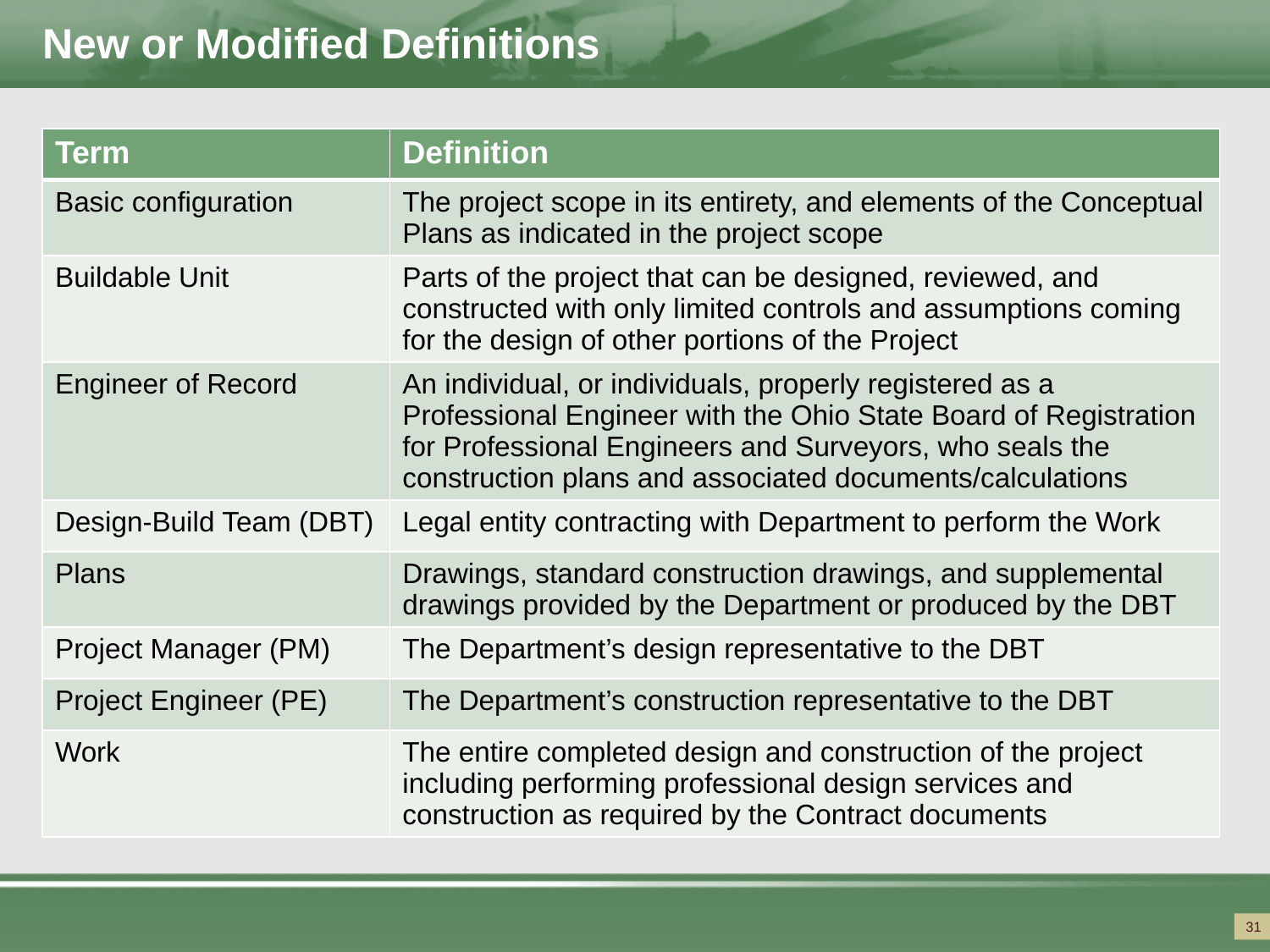

# New or Modified Definitions
| Term | Definition |
| --- | --- |
| Basic configuration | The project scope in its entirety, and elements of the Conceptual Plans as indicated in the project scope |
| Buildable Unit | Parts of the project that can be designed, reviewed, and constructed with only limited controls and assumptions coming for the design of other portions of the Project |
| Engineer of Record | An individual, or individuals, properly registered as a Professional Engineer with the Ohio State Board of Registration for Professional Engineers and Surveyors, who seals the construction plans and associated documents/calculations |
| Design-Build Team (DBT) | Legal entity contracting with Department to perform the Work |
| Plans | Drawings, standard construction drawings, and supplemental drawings provided by the Department or produced by the DBT |
| Project Manager (PM) | The Department’s design representative to the DBT |
| Project Engineer (PE) | The Department’s construction representative to the DBT |
| Work | The entire completed design and construction of the project including performing professional design services and construction as required by the Contract documents |
31